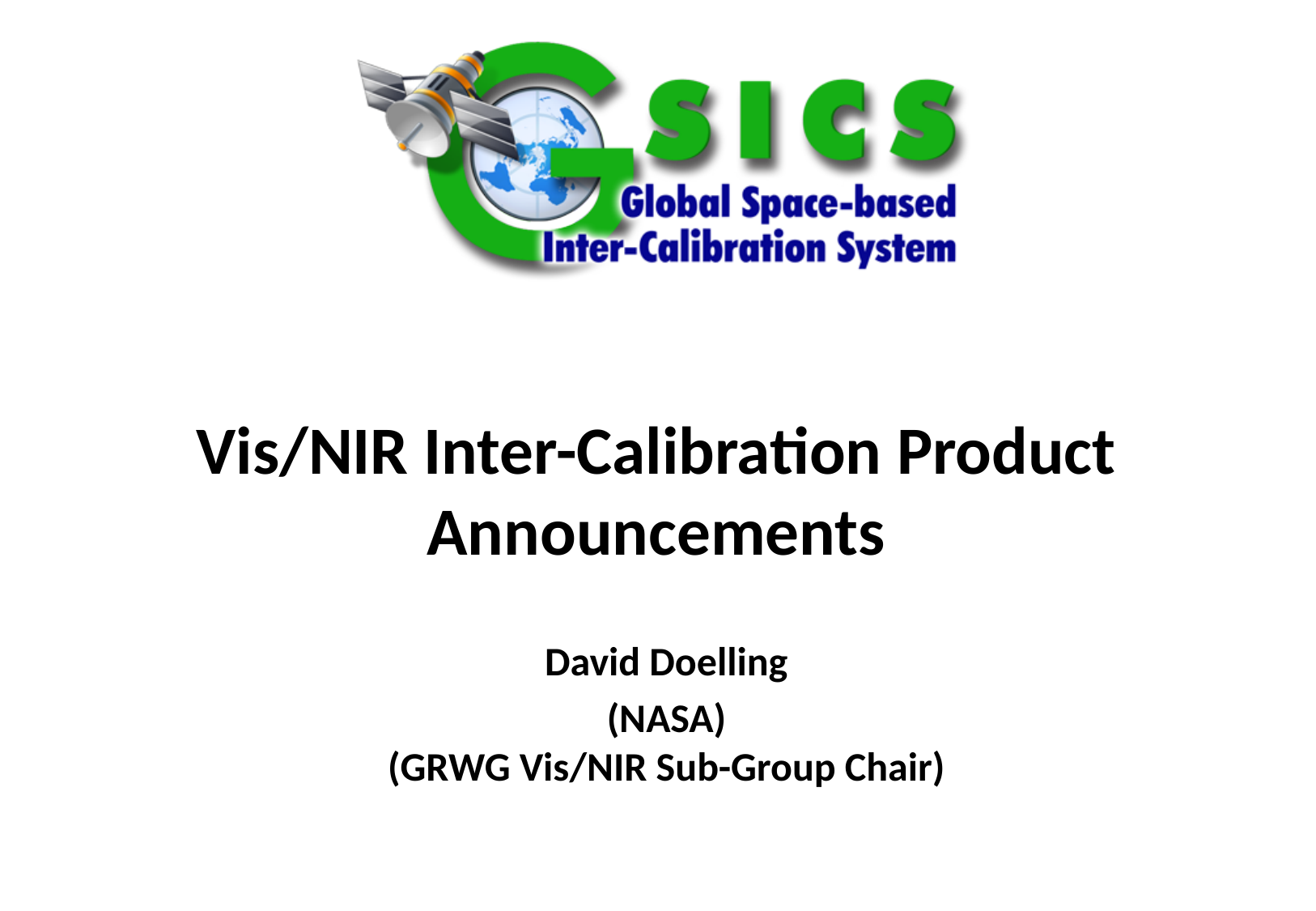

Special Issue of the IEEE TGRS on “Inter-Calibration of Satellite Instruments”:
Special Issue of the IEEE TGRS on “Inter-Calibration of Satellite Instruments”:
# Vis/NIR Inter-Calibration Product Announcements
David Doelling
(NASA)
(GRWG Vis/NIR Sub-Group Chair)